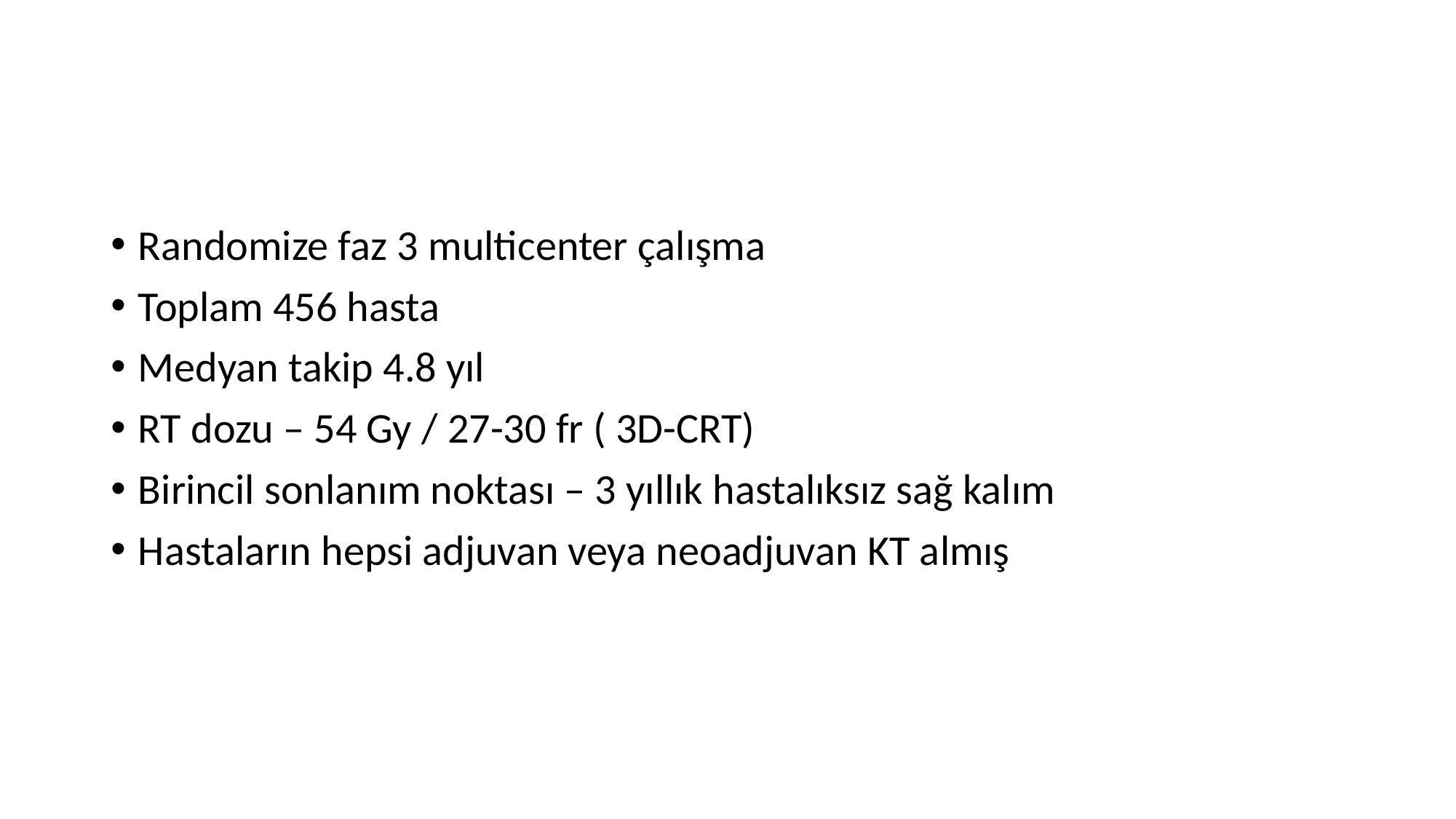

#
Randomize faz 3 multicenter çalışma
Toplam 456 hasta
Medyan takip 4.8 yıl
RT dozu – 54 Gy / 27-30 fr ( 3D-CRT)
Birincil sonlanım noktası – 3 yıllık hastalıksız sağ kalım
Hastaların hepsi adjuvan veya neoadjuvan KT almış